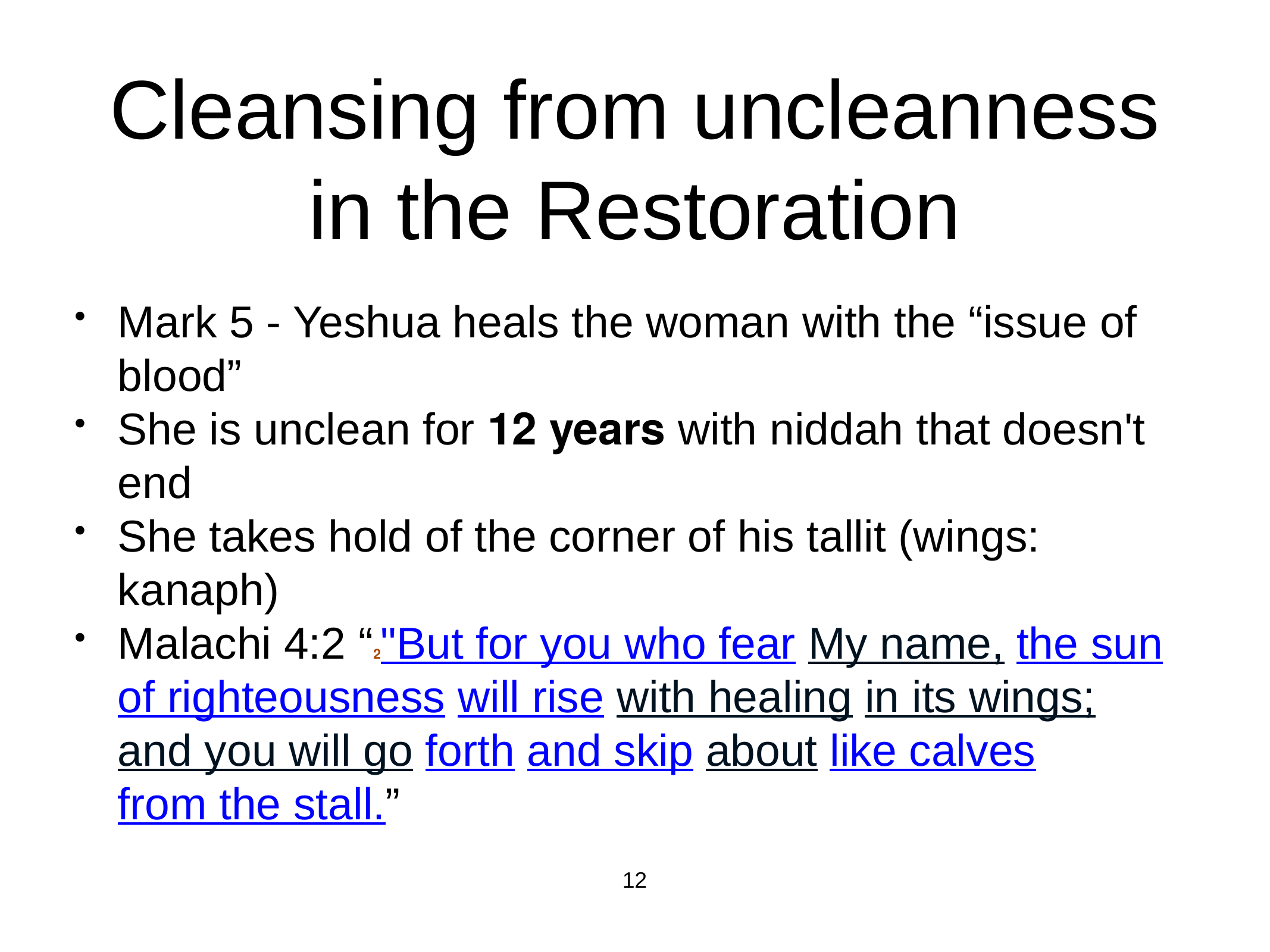

# Cleansing from uncleanness in the Restoration
Mark 5 - Yeshua heals the woman with the “issue of blood”
She is unclean for 12 years with niddah that doesn't end
She takes hold of the corner of his tallit (wings: kanaph)
Malachi 4:2 “2"But for you who fear My name, the sun of righteousness will rise with healing in its wings; and you will go forth and skip about like calves from the stall.”
12